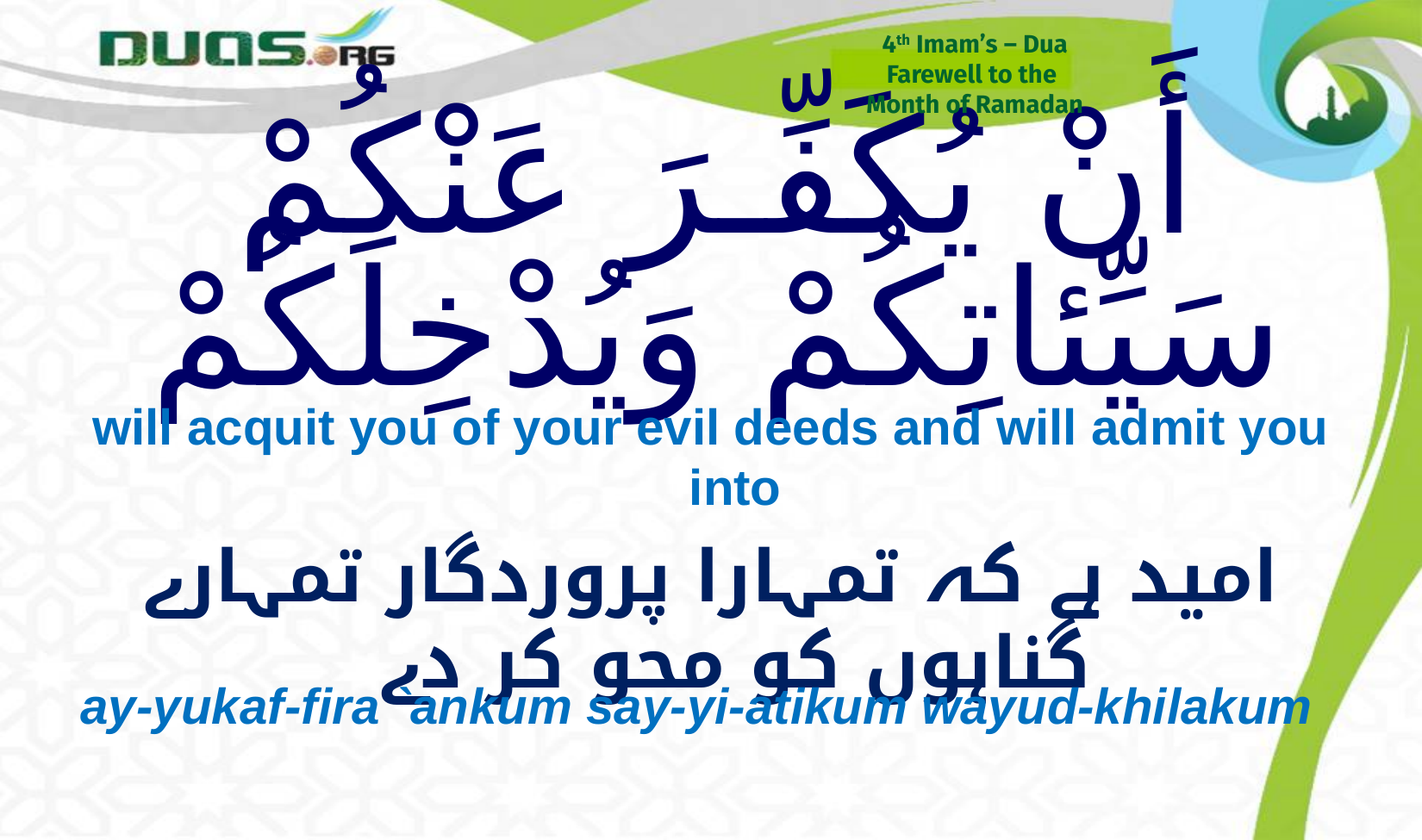

4th Imam’s – Dua
Farewell to the
Month of Ramadan

# أَنْ يُكَفِّـرَ عَنْكُمْ سَيِّئاتِكُمْ وَيُدْخِلَكُمْ
will acquit you of your evil deeds and will admit you into
امید ہے کہ تمہارا پروردگار تمہارے گناہوں کو محو کر دے
ay-yukaf-fira `ankum say-yi-atikum wayud-khilakum